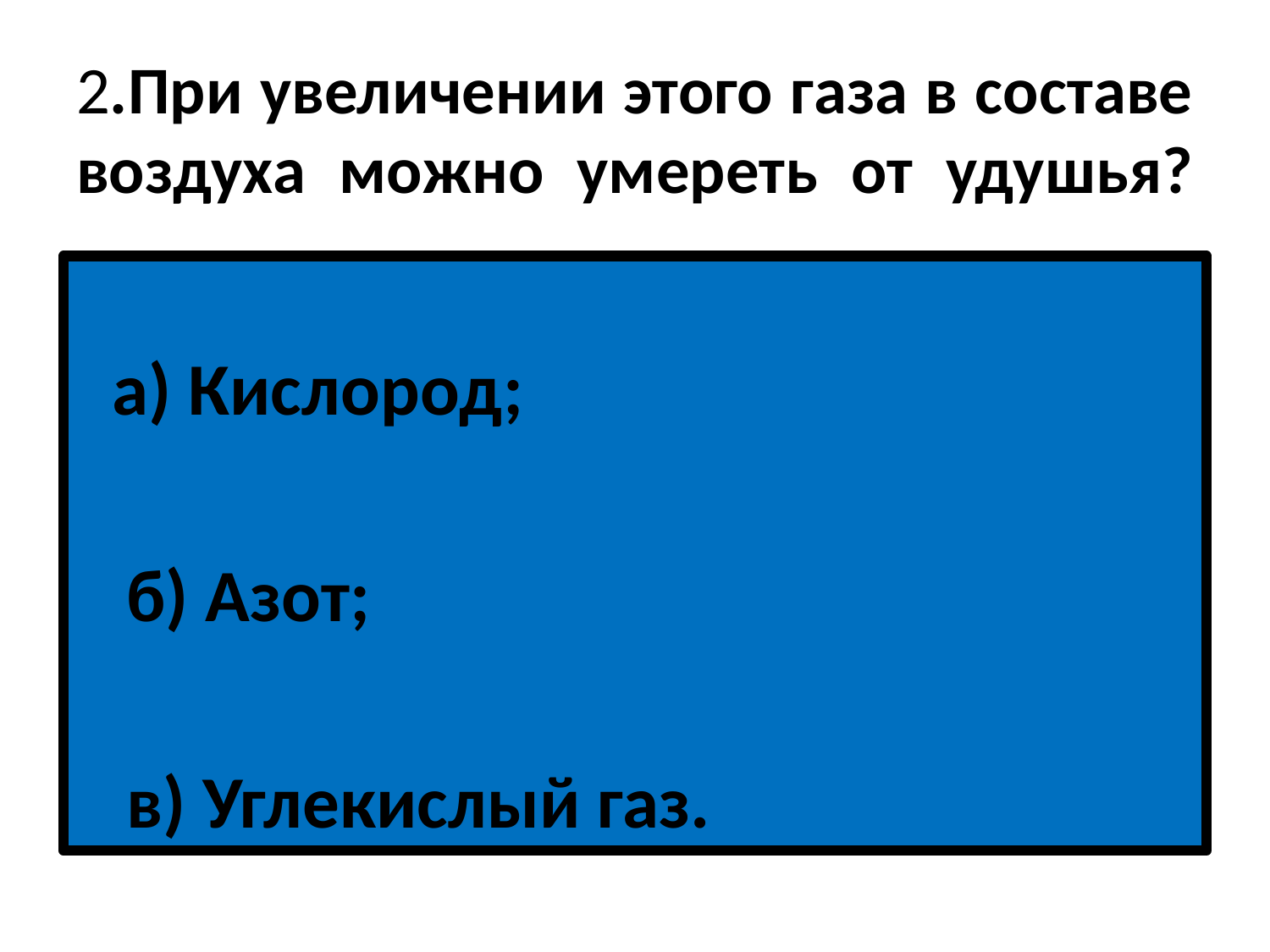

# 2.При увеличении этого газа в составе воздуха можно умереть от удушья?

   а) Кислород;

   б) Азот;

   в) Углекислый газ.